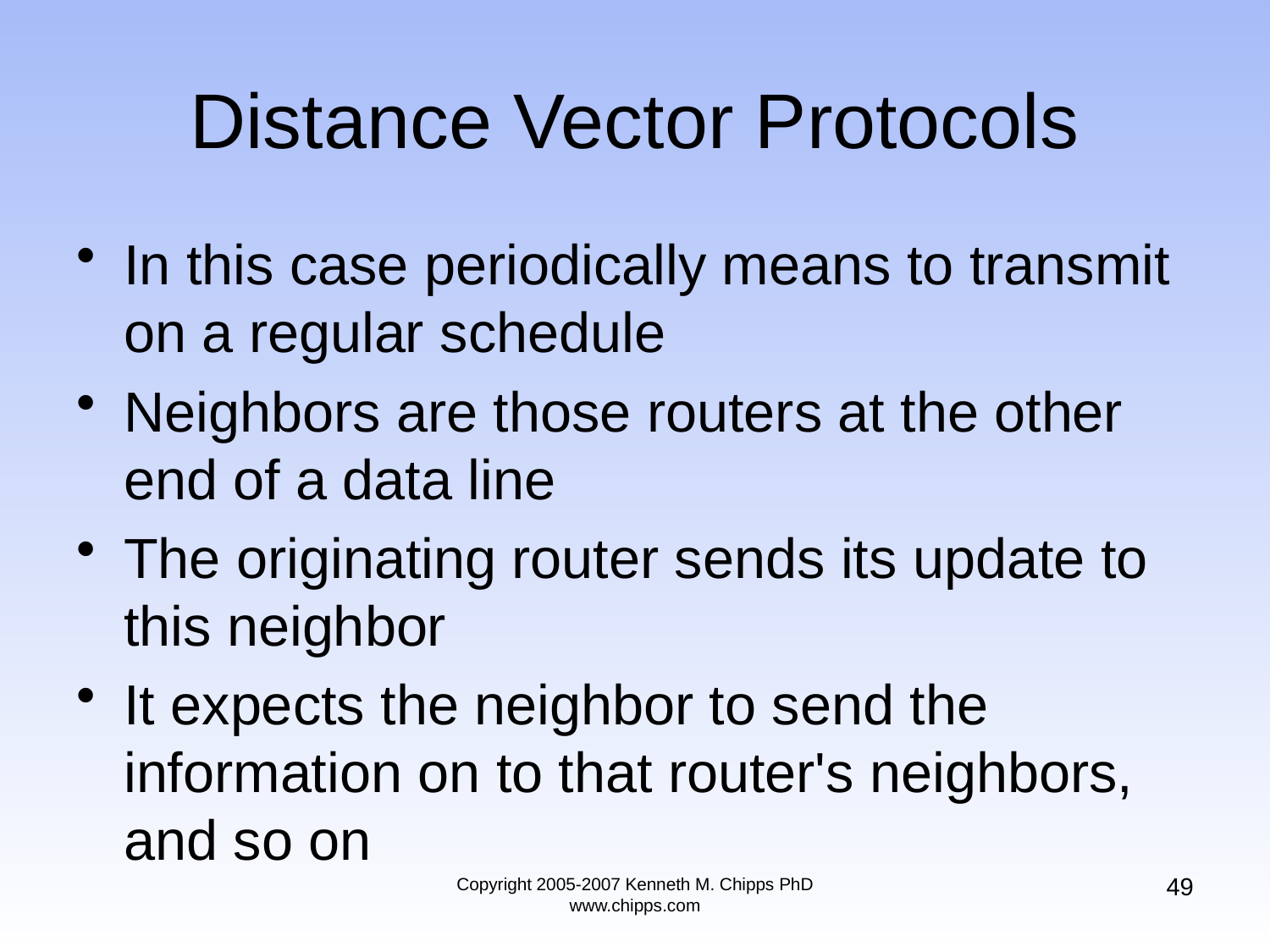

# Distance Vector Protocols
In this case periodically means to transmit on a regular schedule
Neighbors are those routers at the other end of a data line
The originating router sends its update to this neighbor
It expects the neighbor to send the information on to that router's neighbors, and so on
49
Copyright 2005-2007 Kenneth M. Chipps PhD www.chipps.com